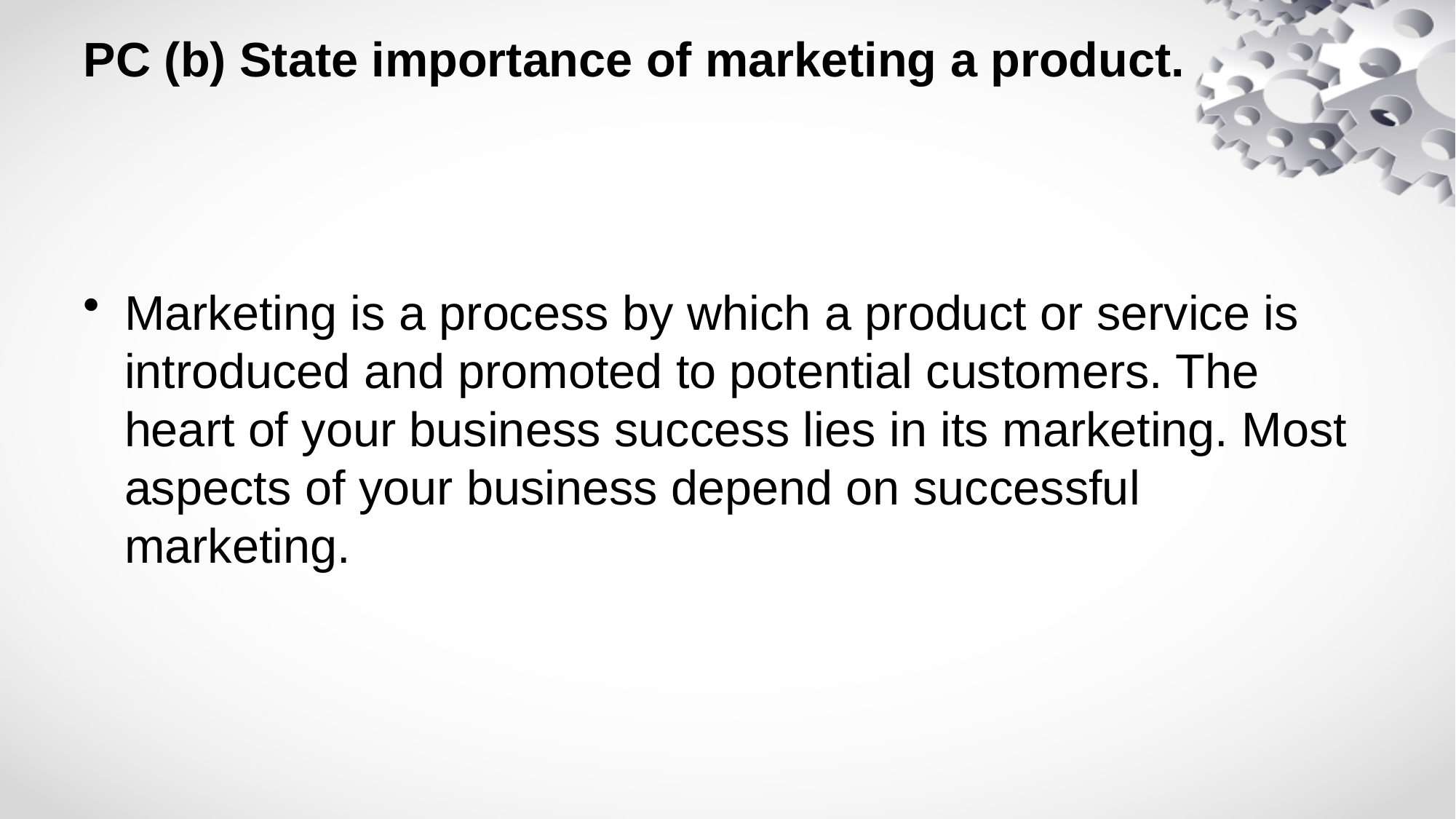

# PC (b) State importance of marketing a product.

Marketing is a process by which a product or service is introduced and promoted to potential customers. The heart of your business success lies in its marketing. Most aspects of your business depend on successful marketing.